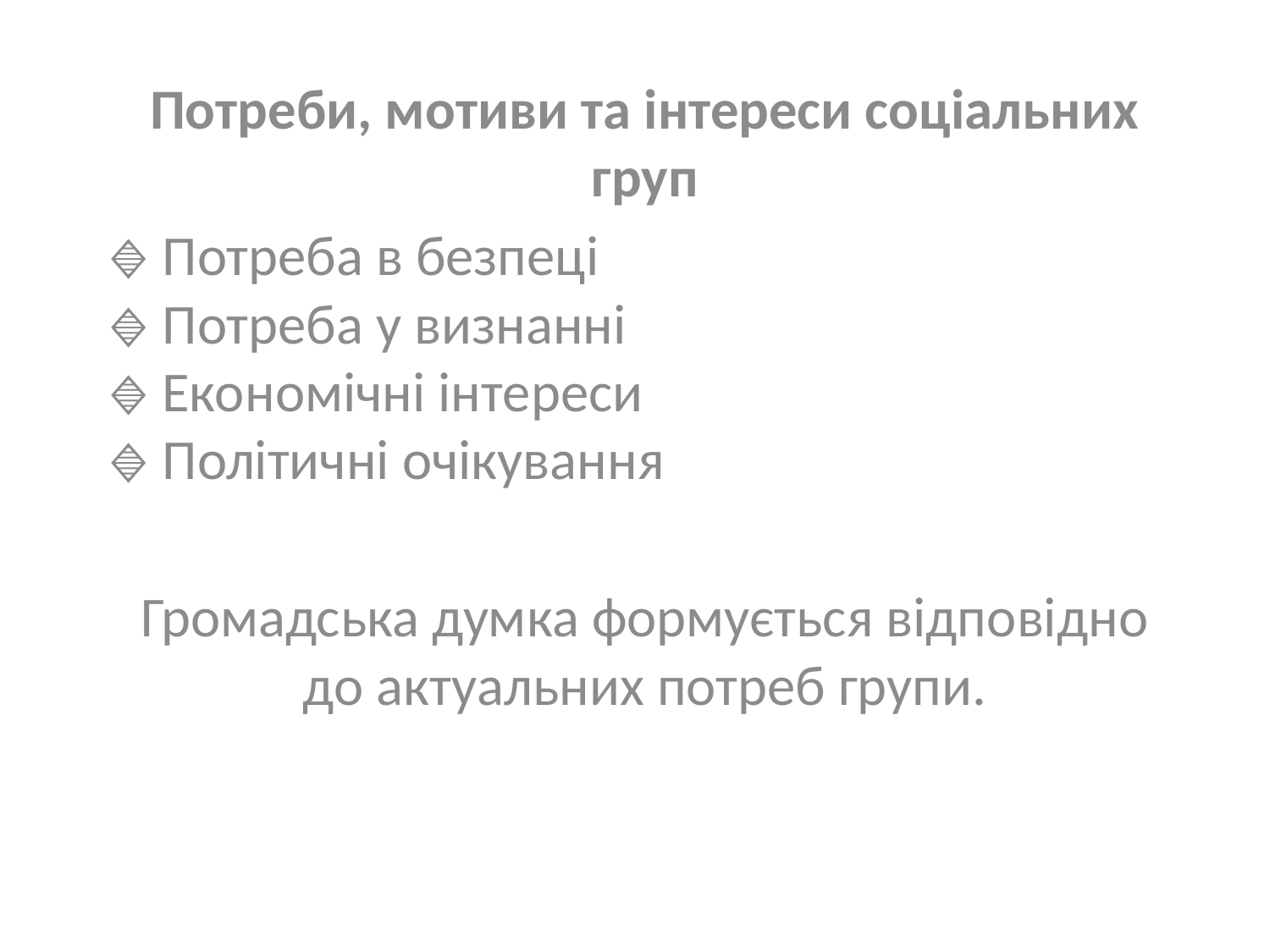

Потреби, мотиви та інтереси соціальних груп
🔹 Потреба в безпеці
🔹 Потреба у визнанні
🔹 Економічні інтереси
🔹 Політичні очікування

Громадська думка формується відповідно до актуальних потреб групи.